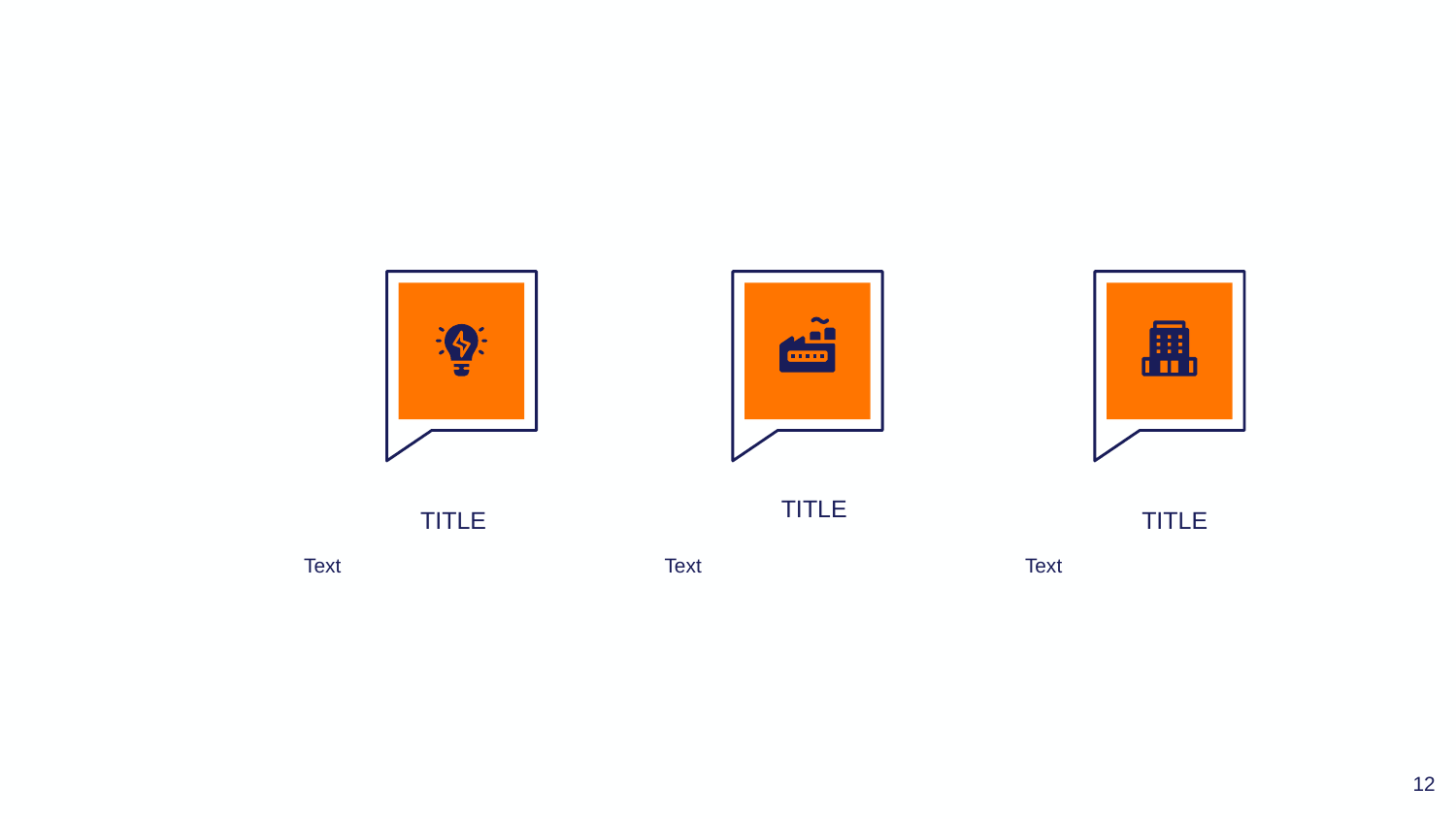

TITLE
Text

TITLE
Text

TITLE
Text

12